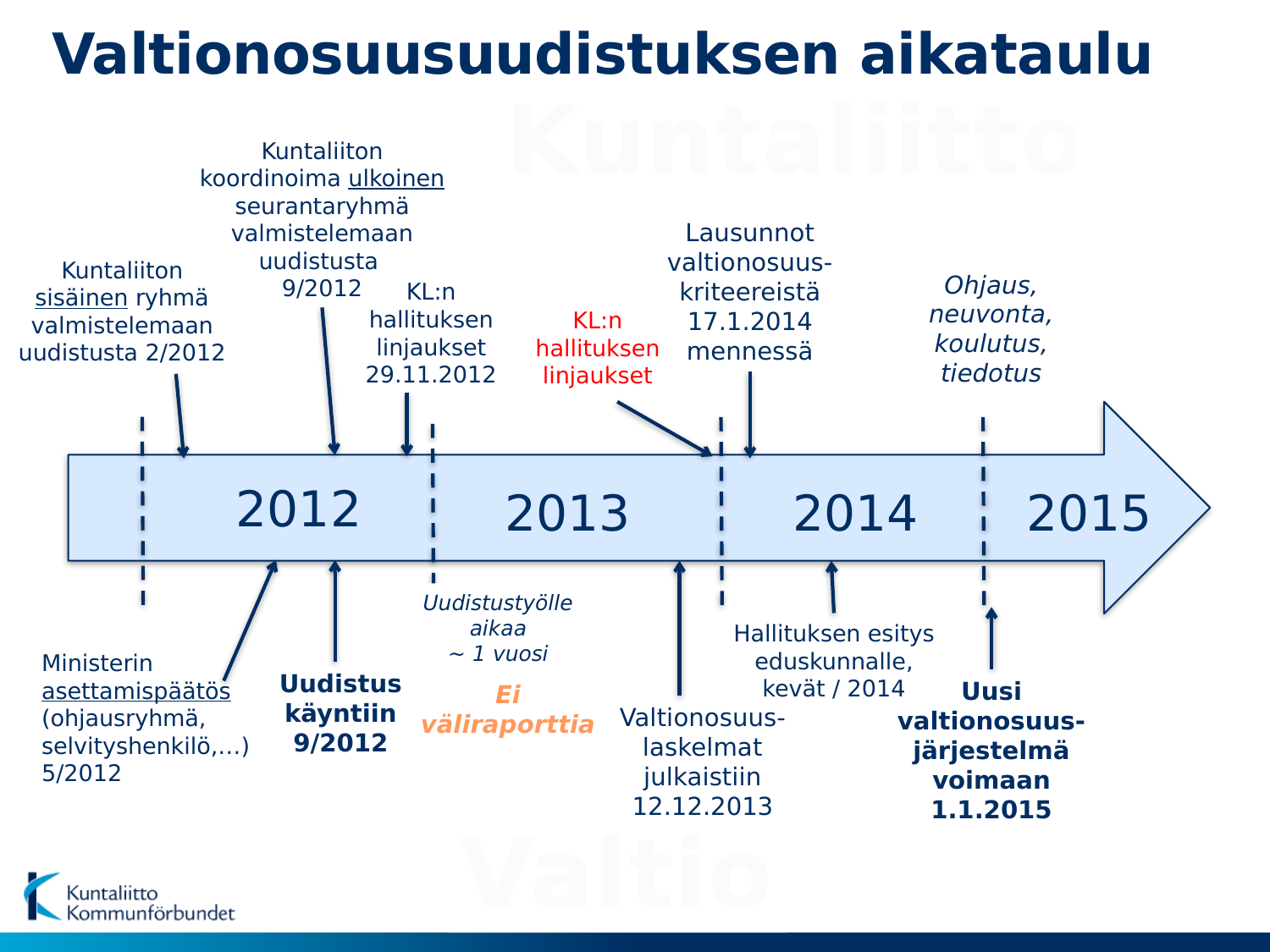

# Valtionosuusuudistuksen aikataulu
Kuntaliitto
Kuntaliiton koordinoima ulkoinen seurantaryhmä valmistelemaan uudistusta
9/2012
Lausunnot valtionosuus-kriteereistä
17.1.2014 mennessä
Kuntaliiton sisäinen ryhmä valmistelemaan uudistusta 2/2012
Ohjaus, neuvonta,
koulutus, tiedotus
KL:n hallituksen linjaukset 29.11.2012
KL:n hallituksen linjaukset

2012
2013
2014
2015
Uudistustyölle aikaa
~ 1 vuosi
Hallituksen esitys eduskunnalle,
kevät / 2014
Ministerin asettamispäätös (ohjausryhmä, selvityshenkilö,…)
5/2012
Uudistus käyntiin 9/2012
Uusi valtionosuus-
järjestelmä voimaan 1.1.2015
Ei väliraporttia
Valtionosuus-laskelmat julkaistiin 12.12.2013
Valtio